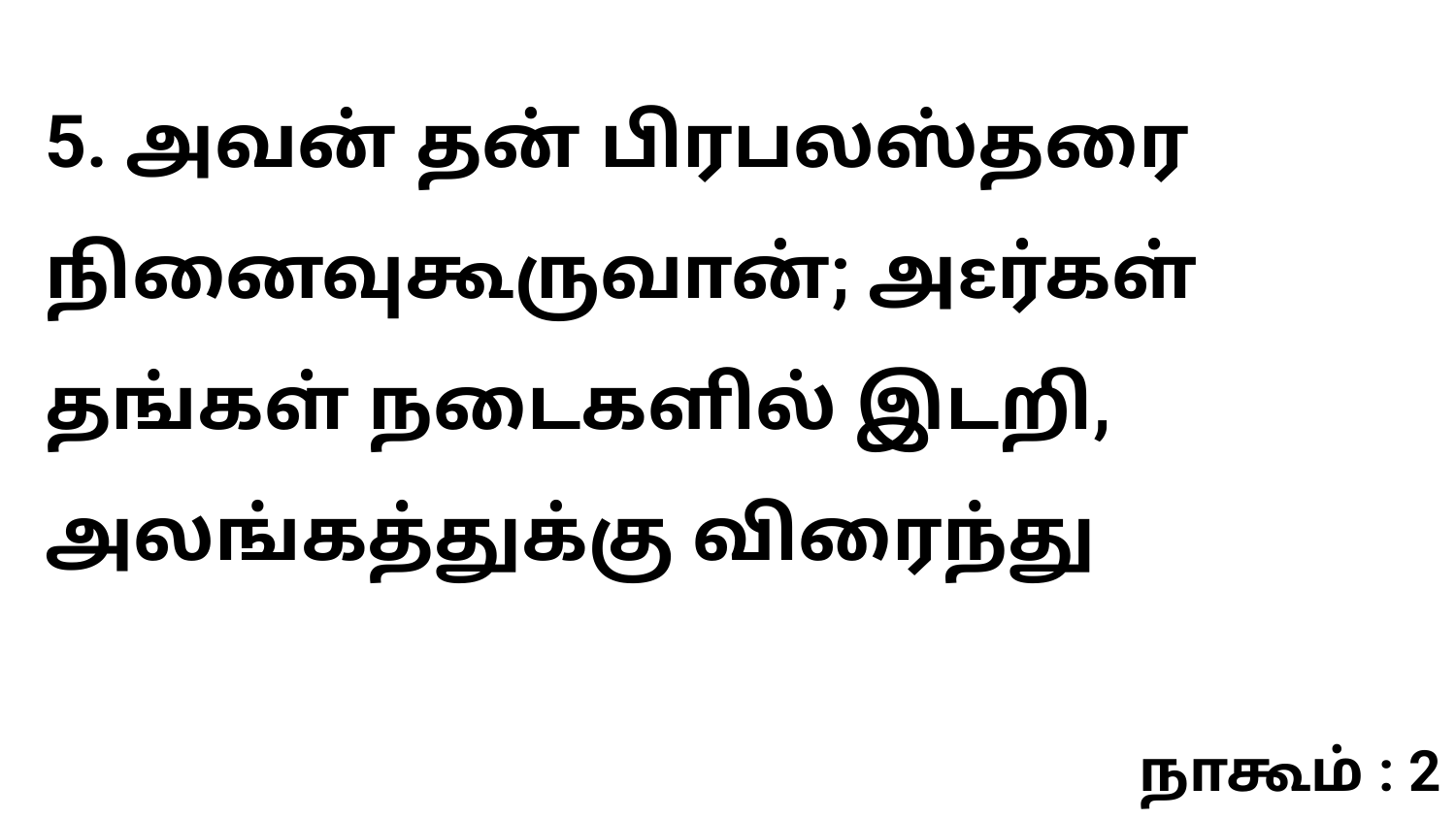

5. அவன் தன் பிரபலஸ்தரை நினைவுகூருவான்; அεர்கள் தங்கள் நடைகளில் இடறி, அலங்கத்துக்கு விரைந்து
நாகூம் : 2